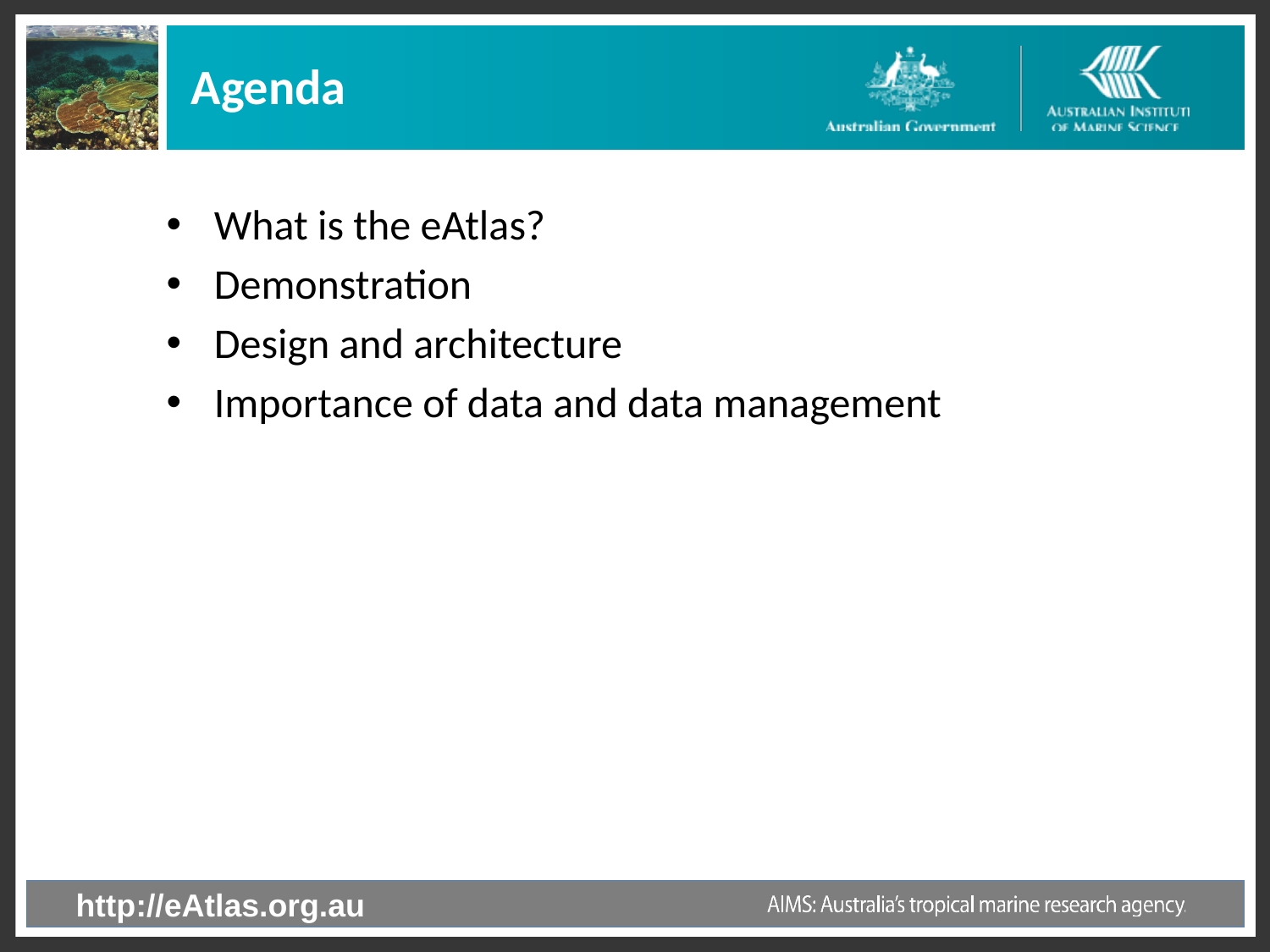

# Agenda
What is the eAtlas?
Demonstration
Design and architecture
Importance of data and data management